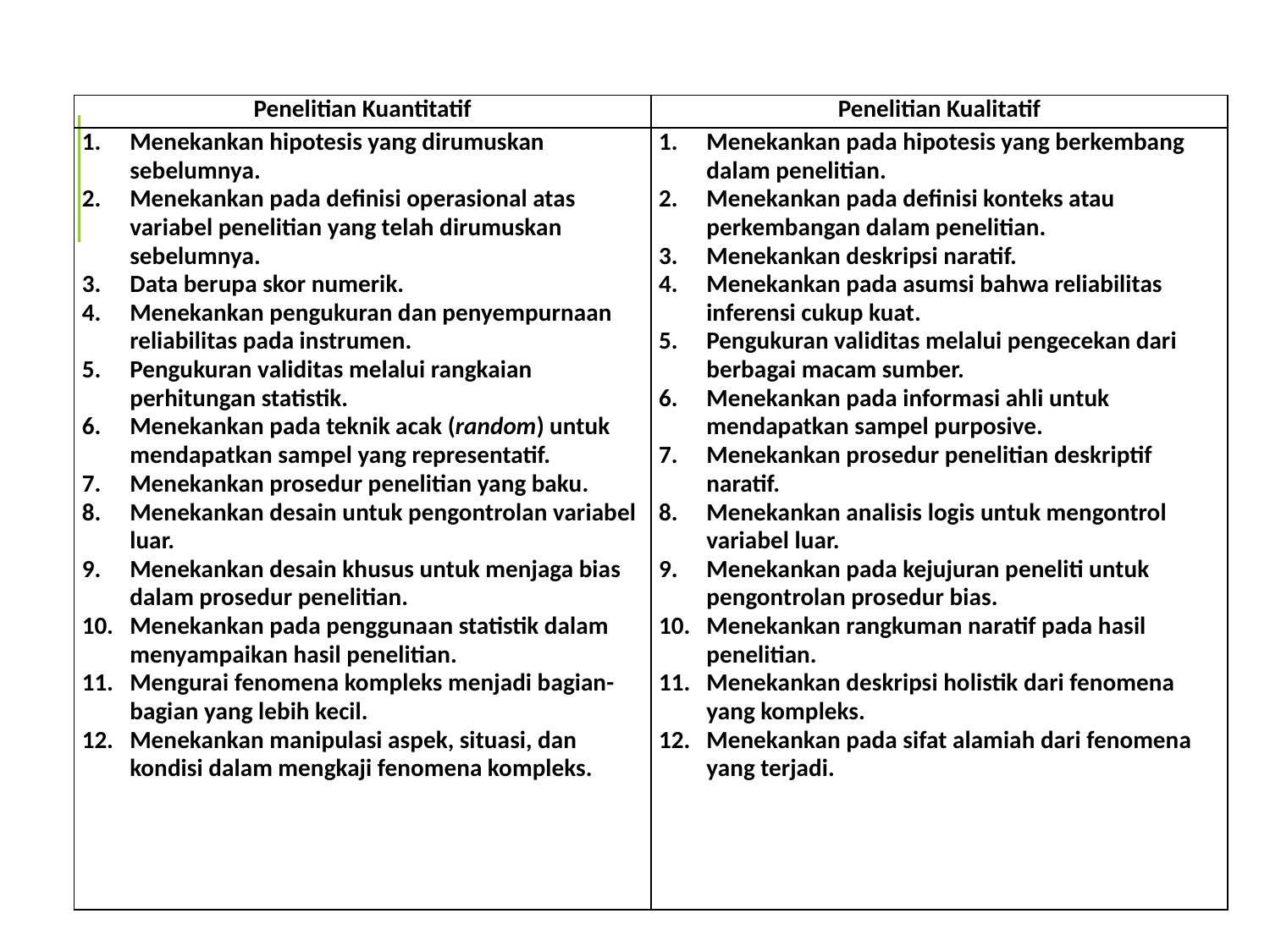

| Penelitian Kuantitatif | Penelitian Kualitatif |
| --- | --- |
| Menekankan hipotesis yang dirumuskan sebelumnya. Menekankan pada definisi operasional atas variabel penelitian yang telah dirumuskan sebelumnya. Data berupa skor numerik. Menekankan pengukuran dan penyempurnaan reliabilitas pada instrumen. Pengukuran validitas melalui rangkaian perhitungan statistik. Menekankan pada teknik acak (random) untuk mendapatkan sampel yang representatif. Menekankan prosedur penelitian yang baku. Menekankan desain untuk pengontrolan variabel luar. Menekankan desain khusus untuk menjaga bias dalam prosedur penelitian. Menekankan pada penggunaan statistik dalam menyampaikan hasil penelitian. Mengurai fenomena kompleks menjadi bagian-bagian yang lebih kecil. Menekankan manipulasi aspek, situasi, dan kondisi dalam mengkaji fenomena kompleks. | Menekankan pada hipotesis yang berkembang dalam penelitian. Menekankan pada definisi konteks atau perkembangan dalam penelitian. Menekankan deskripsi naratif. Menekankan pada asumsi bahwa reliabilitas inferensi cukup kuat. Pengukuran validitas melalui pengecekan dari berbagai macam sumber. Menekankan pada informasi ahli untuk mendapatkan sampel purposive. Menekankan prosedur penelitian deskriptif naratif. Menekankan analisis logis untuk mengontrol variabel luar. Menekankan pada kejujuran peneliti untuk pengontrolan prosedur bias. Menekankan rangkuman naratif pada hasil penelitian. Menekankan deskripsi holistik dari fenomena yang kompleks. Menekankan pada sifat alamiah dari fenomena yang terjadi. |